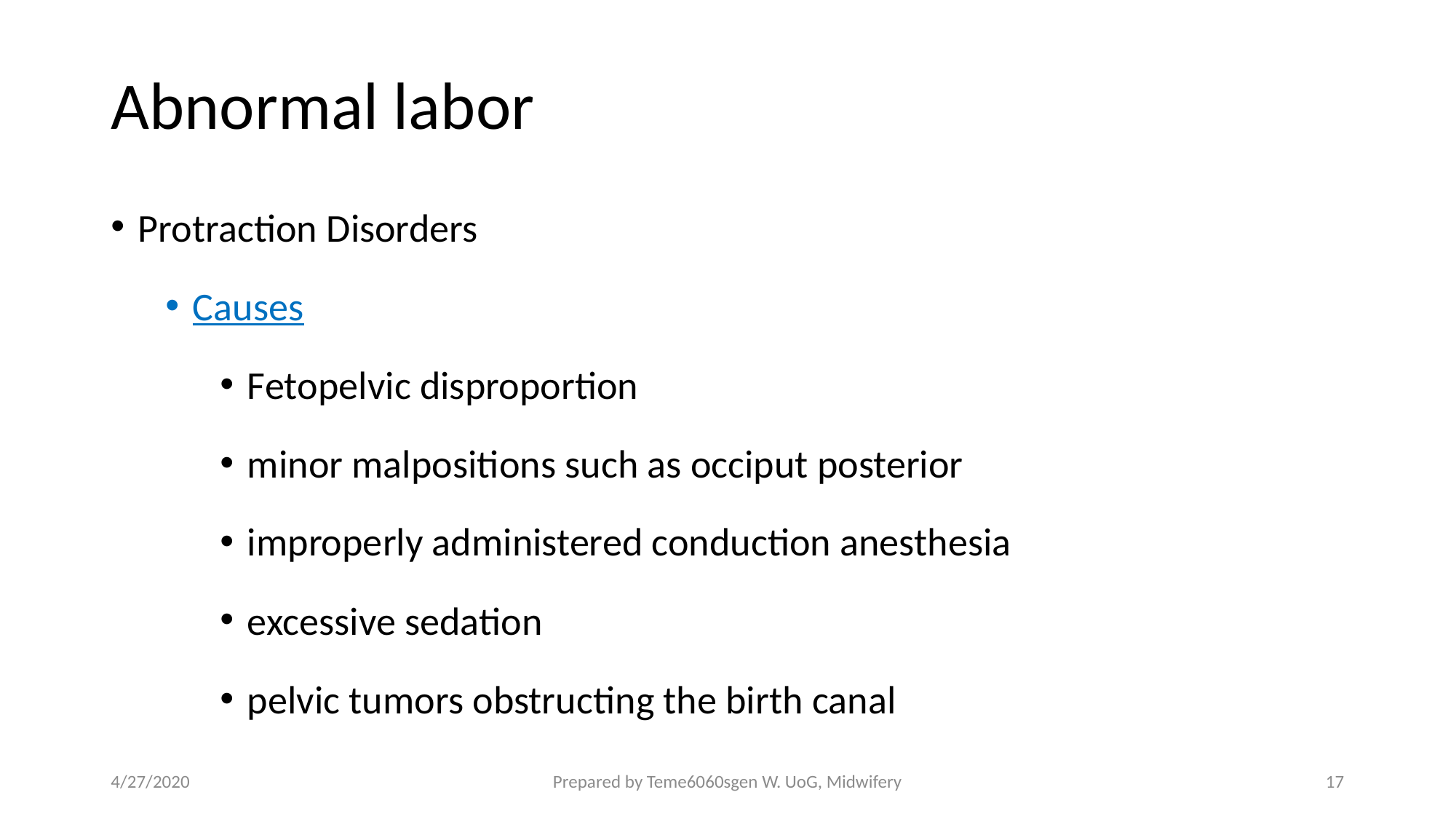

# Abnormal labor
Protraction Disorders
Causes
Fetopelvic disproportion
minor malpositions such as occiput posterior
improperly administered conduction anesthesia
excessive sedation
pelvic tumors obstructing the birth canal
4/27/2020
Prepared by Teme6060sgen W. UoG, Midwifery
17